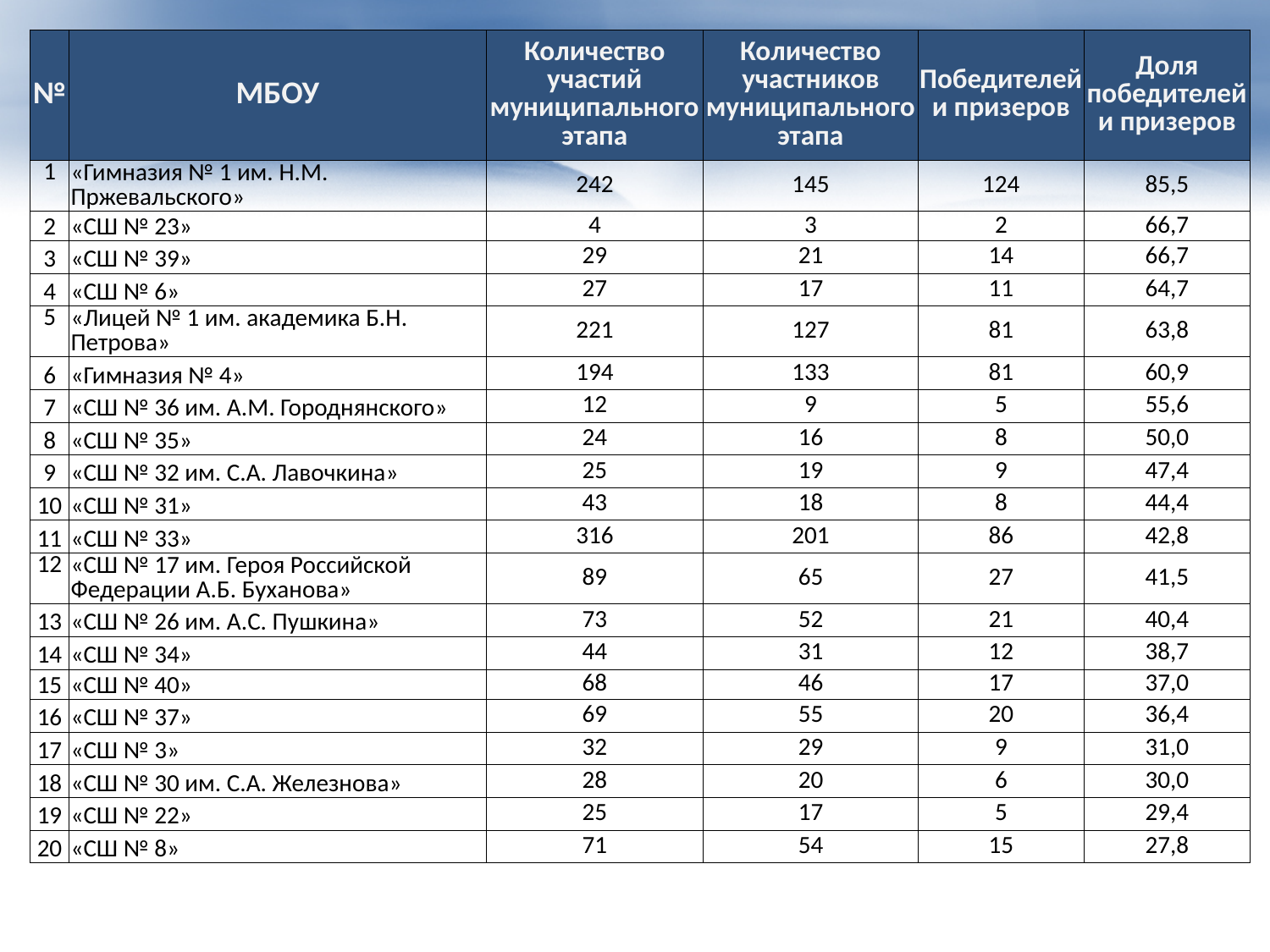

| № | МБОУ | Количество участий муниципального этапа | Количество участников муниципального этапа | Победителей и призеров | Доля победителей и призеров |
| --- | --- | --- | --- | --- | --- |
| 1 | «Гимназия № 1 им. Н.М. Пржевальского» | 242 | 145 | 124 | 85,5 |
| 2 | «СШ № 23» | 4 | 3 | 2 | 66,7 |
| 3 | «СШ № 39» | 29 | 21 | 14 | 66,7 |
| 4 | «СШ № 6» | 27 | 17 | 11 | 64,7 |
| 5 | «Лицей № 1 им. академика Б.Н. Петрова» | 221 | 127 | 81 | 63,8 |
| 6 | «Гимназия № 4» | 194 | 133 | 81 | 60,9 |
| 7 | «СШ № 36 им. А.М. Городнянского» | 12 | 9 | 5 | 55,6 |
| 8 | «СШ № 35» | 24 | 16 | 8 | 50,0 |
| 9 | «СШ № 32 им. С.А. Лавочкина» | 25 | 19 | 9 | 47,4 |
| 10 | «СШ № 31» | 43 | 18 | 8 | 44,4 |
| 11 | «СШ № 33» | 316 | 201 | 86 | 42,8 |
| 12 | «СШ № 17 им. Героя Российской Федерации А.Б. Буханова» | 89 | 65 | 27 | 41,5 |
| 13 | «СШ № 26 им. А.С. Пушкина» | 73 | 52 | 21 | 40,4 |
| 14 | «СШ № 34» | 44 | 31 | 12 | 38,7 |
| 15 | «СШ № 40» | 68 | 46 | 17 | 37,0 |
| 16 | «СШ № 37» | 69 | 55 | 20 | 36,4 |
| 17 | «СШ № 3» | 32 | 29 | 9 | 31,0 |
| 18 | «СШ № 30 им. С.А. Железнова» | 28 | 20 | 6 | 30,0 |
| 19 | «СШ № 22» | 25 | 17 | 5 | 29,4 |
| 20 | «СШ № 8» | 71 | 54 | 15 | 27,8 |